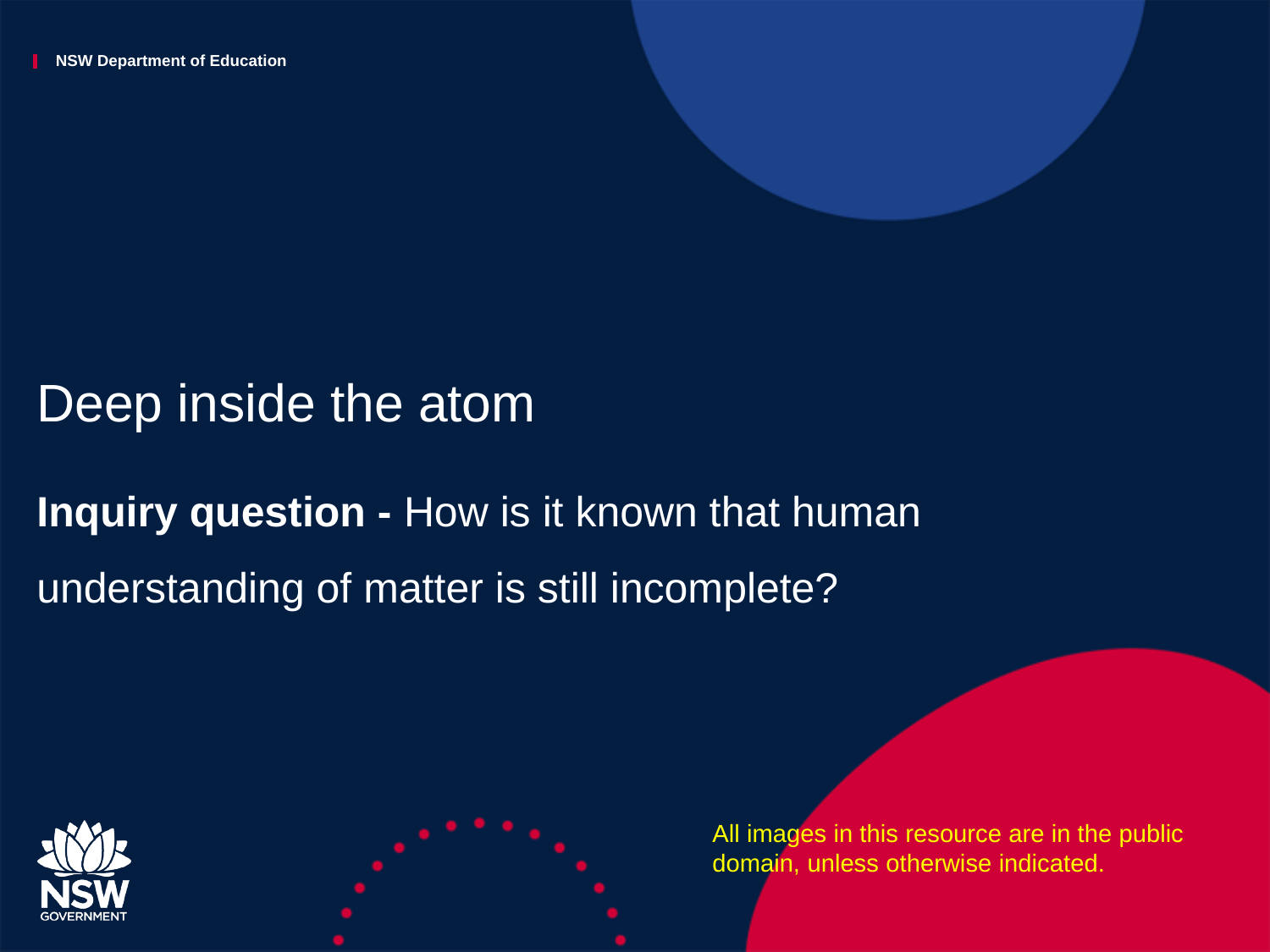

# Deep inside the atom
Inquiry question - How is it known that human understanding of matter is still incomplete?

All images in this resource are in the public domain, unless otherwise indicated.